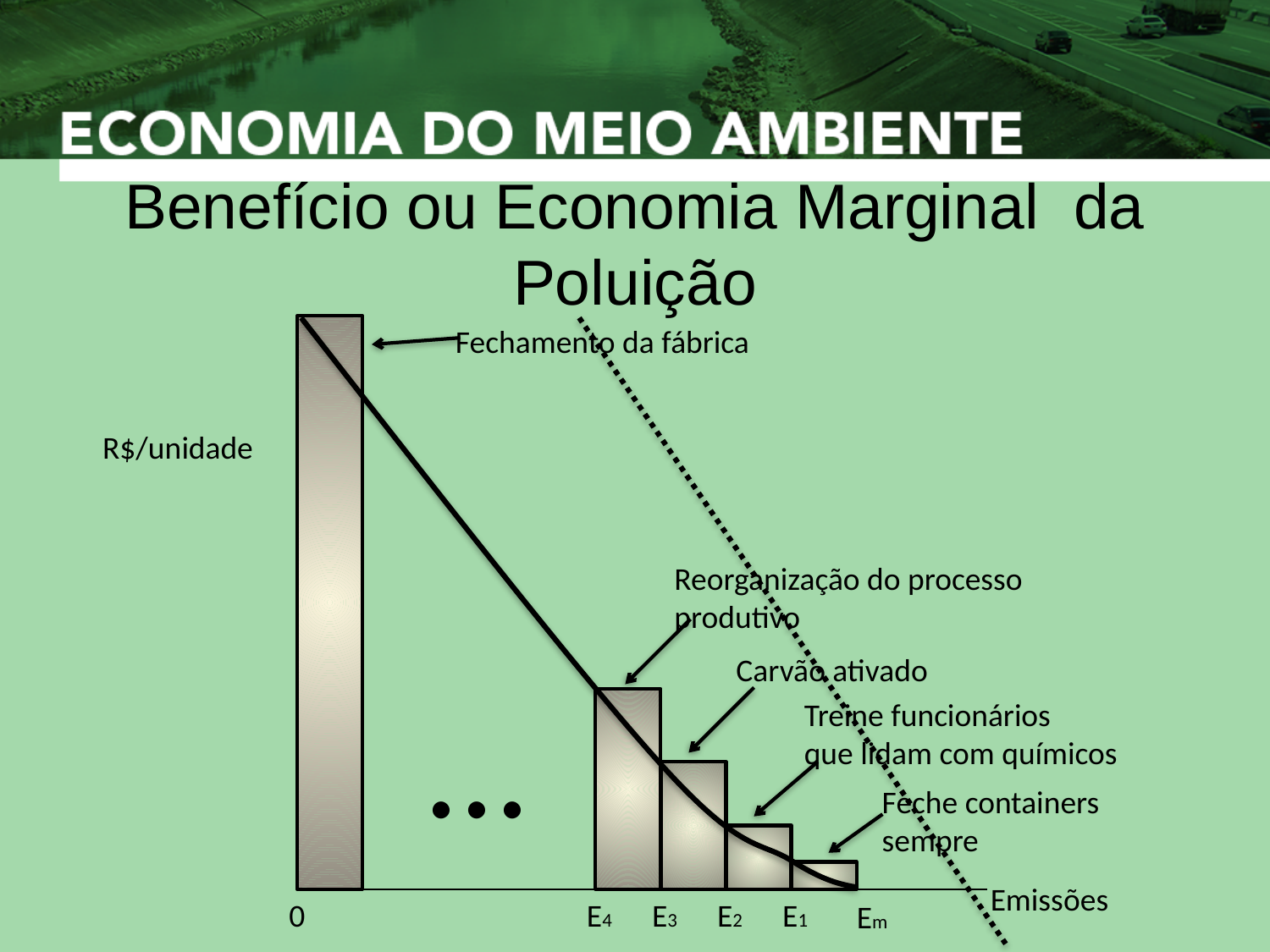

# Benefício ou Economia Marginal  da Poluição

Fechamento da fábrica

R$/unidade
Reorganização do processo
produtivo

Carvão ativado

...
Treine funcionários
que lidam com químicos

Feche containers
sempre

Emissões
0
E4
E3
E2
E1
Em